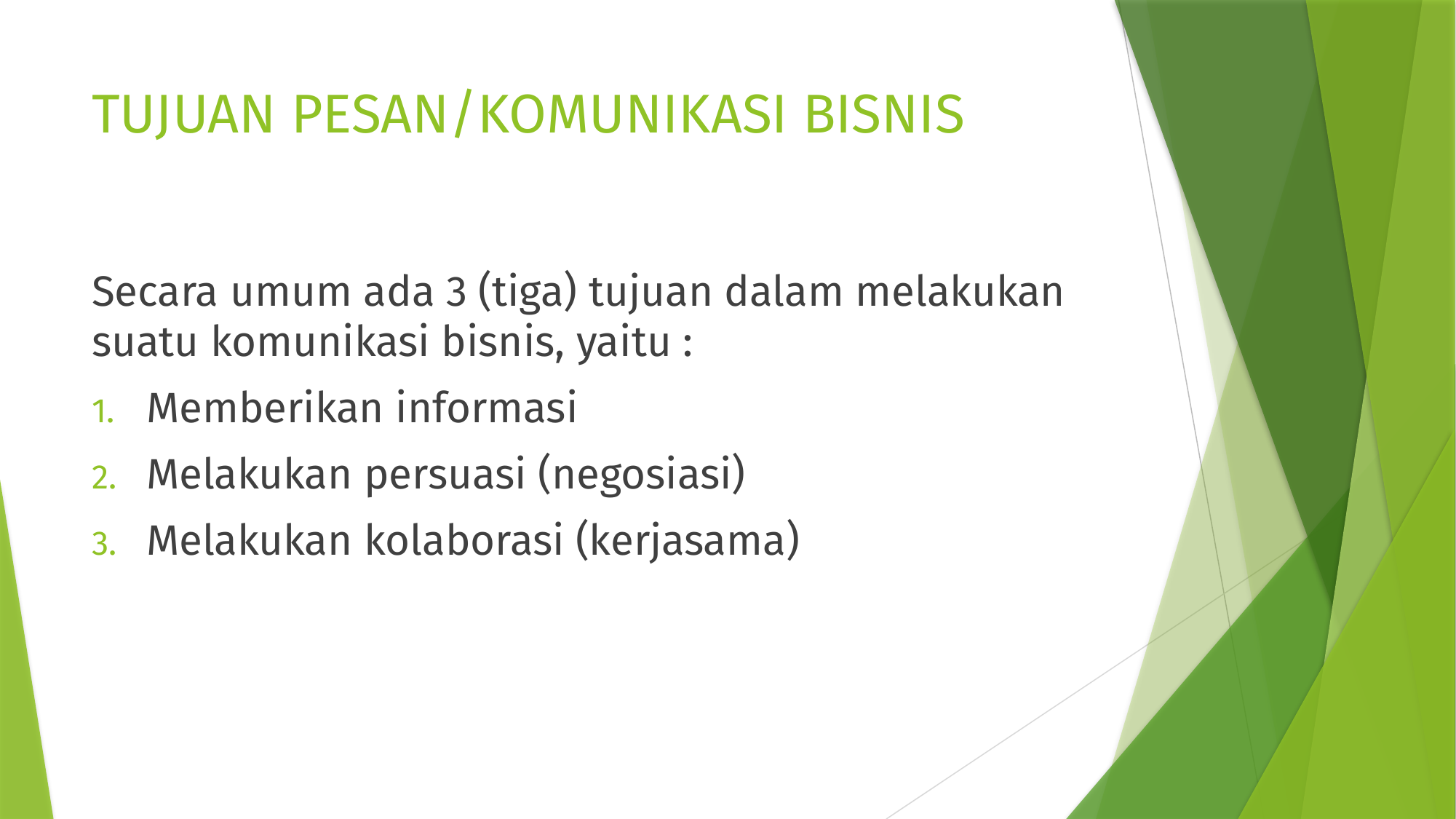

# TUJUAN PESAN/KOMUNIKASI BISNIS
Secara umum ada 3 (tiga) tujuan dalam melakukan suatu komunikasi bisnis, yaitu :
Memberikan informasi
Melakukan persuasi (negosiasi)
Melakukan kolaborasi (kerjasama)